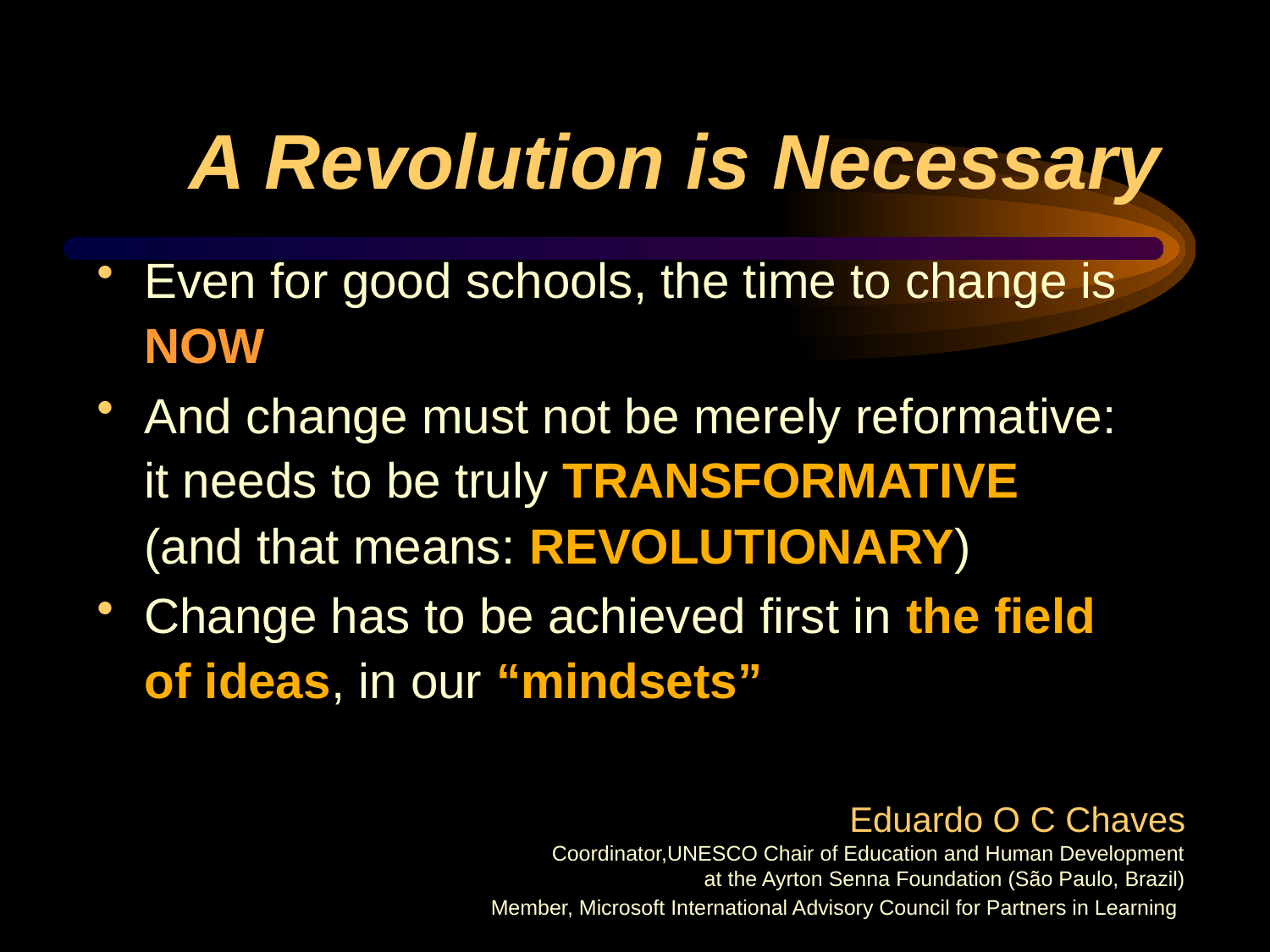

# A Revolution is Necessary
Even for good schools, the time to change is NOW
And change must not be merely reformative: it needs to be truly TRANSFORMATIVE  (and that means: REVOLUTIONARY)
Change has to be achieved first in the field of ideas, in our “mindsets”

Eduardo O C Chaves
Coordinator,UNESCO Chair of Education and Human Development
at the Ayrton Senna Foundation (São Paulo, Brazil)
Member, Microsoft International Advisory Council for Partners in Learning